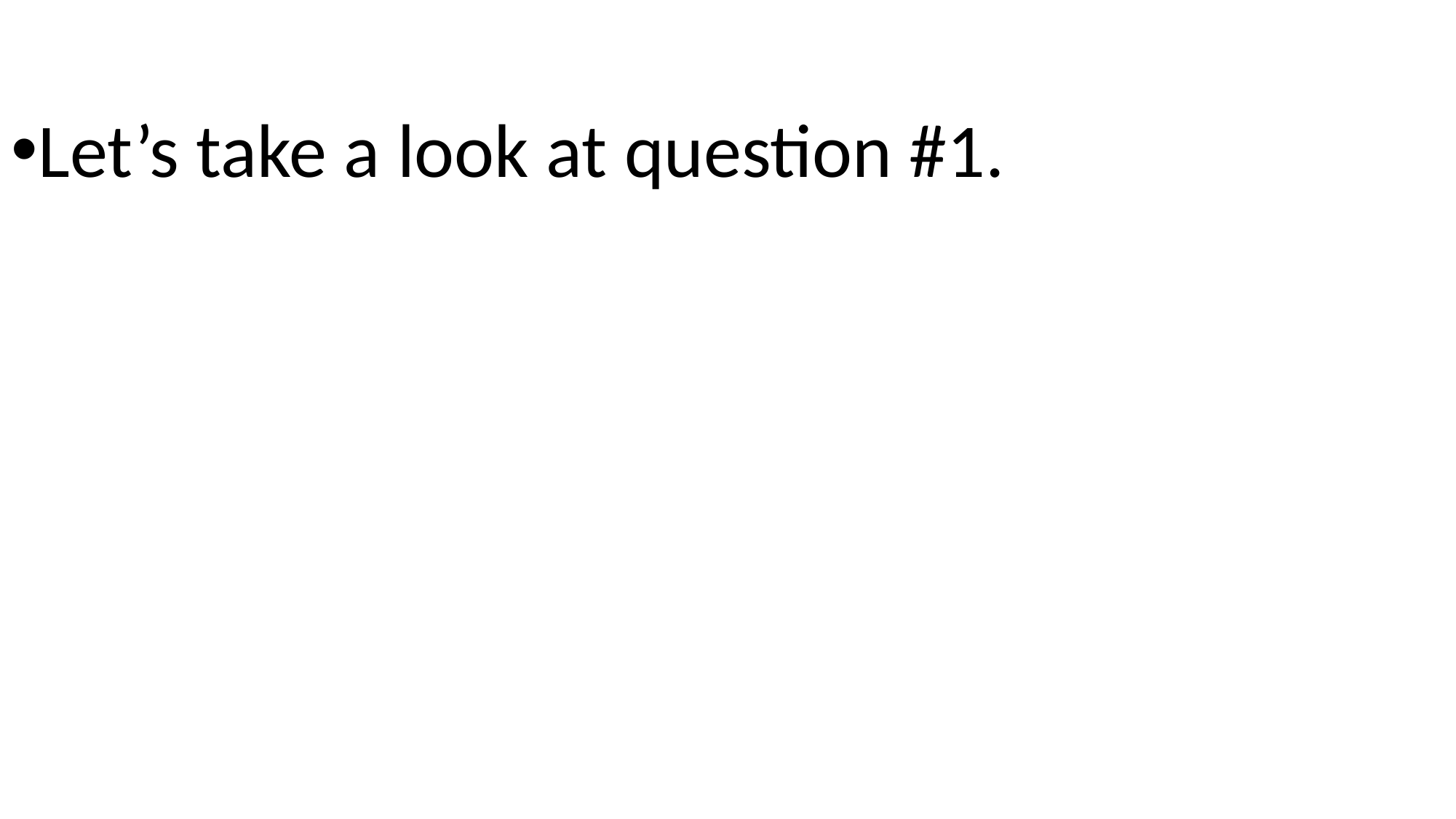

Let’s take a look at question #1.